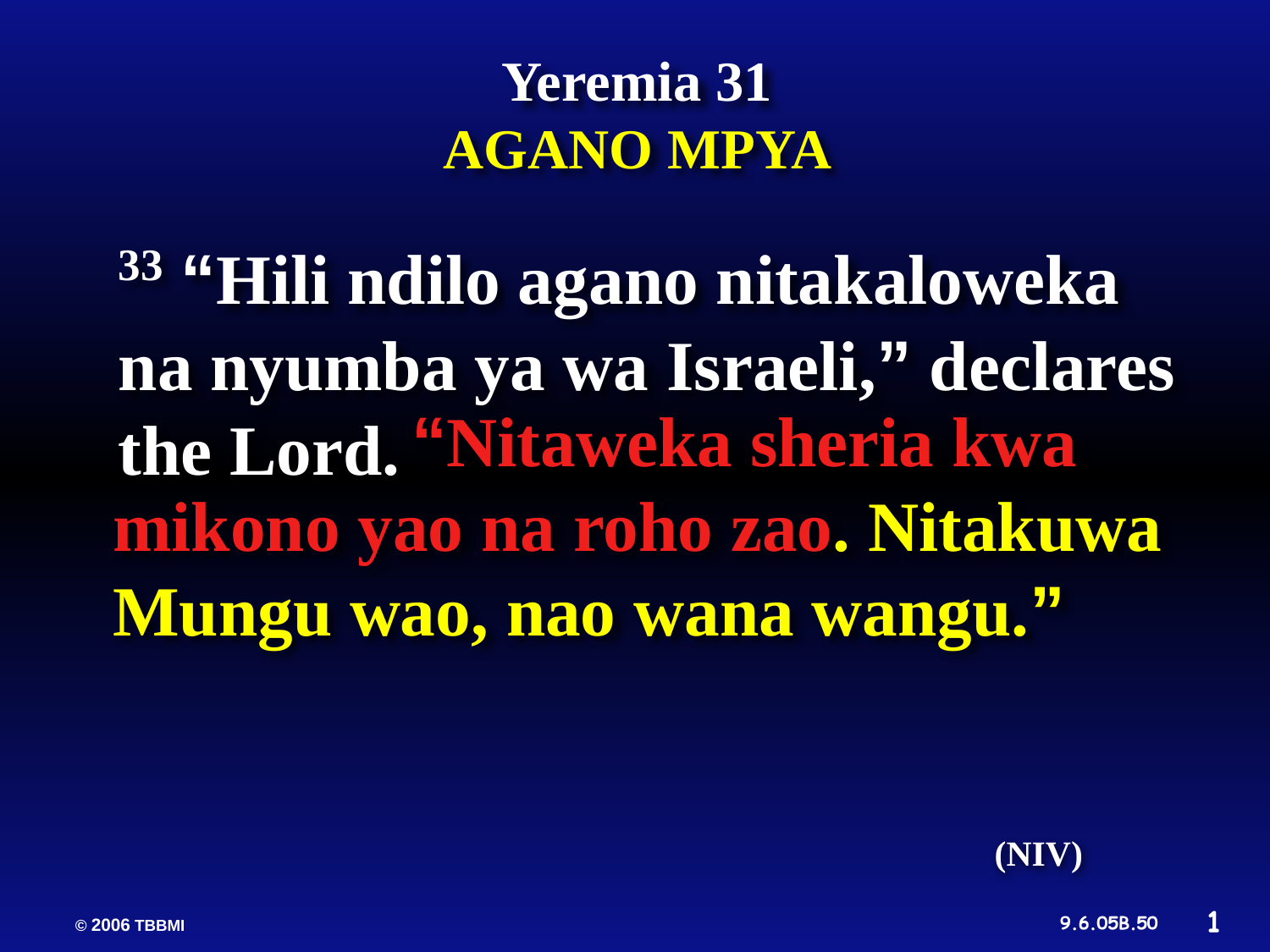

Yeremia 31
AGANO MPYA

33 “Hili ndilo agano nitakaloweka na nyumba ya wa Israeli,” declares the Lord.
                 “Nitaweka sheria kwa mikono yao na roho zao. Nitakuwa Mungu wao, nao wana wangu.”

(NIV)
1

50